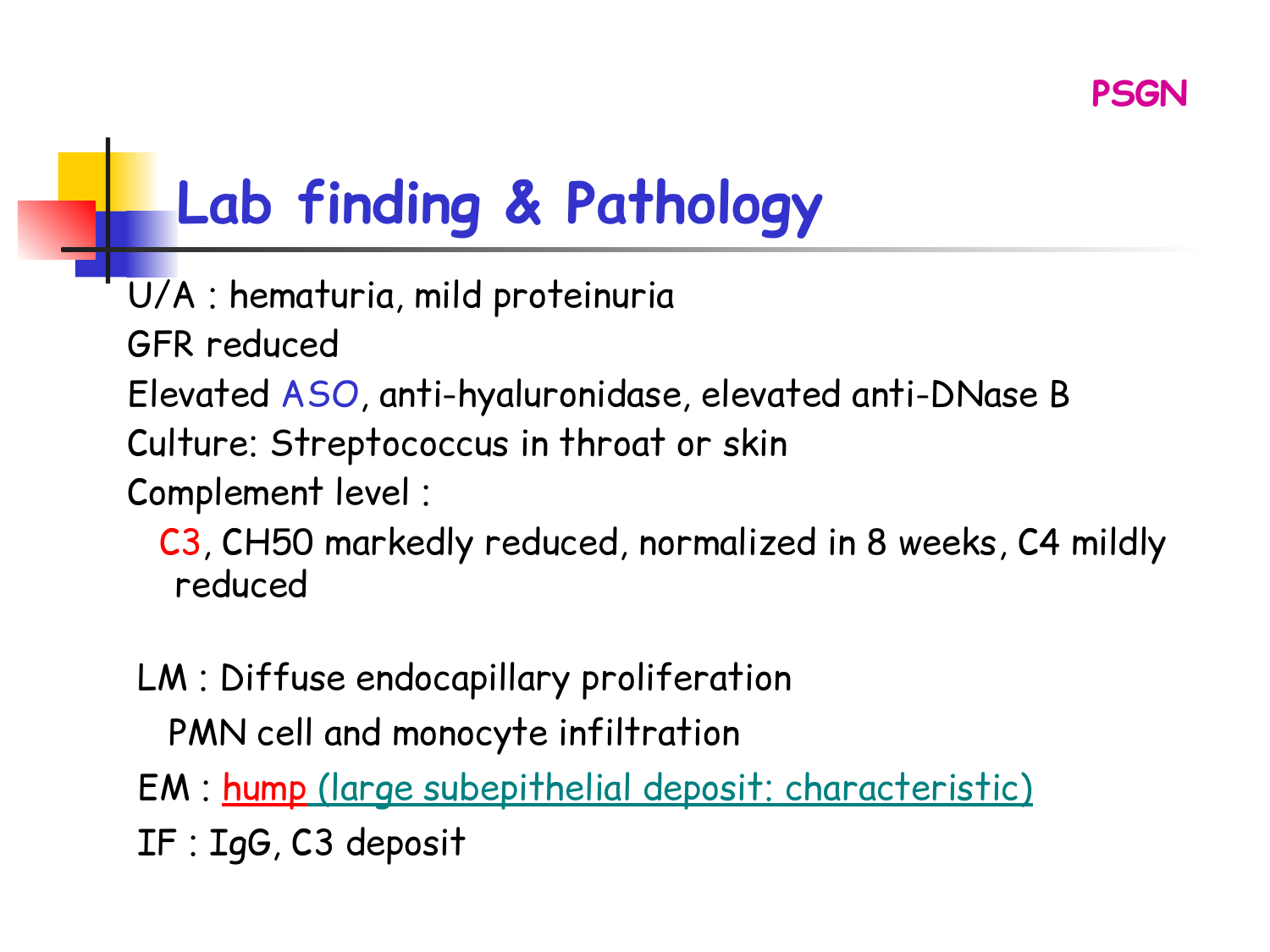

PSGN
# Lab finding & Pathology
U/A : hematuria, mild proteinuria
GFR reduced
Elevated ASO, anti-hyaluronidase, elevated anti-DNase B
Culture: Streptococcus in throat or skin
Complement level :
   C3, CH50 markedly reduced, normalized in 8 weeks, C4 mildly reduced
LM : Diffuse endocapillary proliferation
   PMN cell and monocyte infiltration
EM : hump (large subepithelial deposit: characteristic)
IF : IgG, C3 deposit